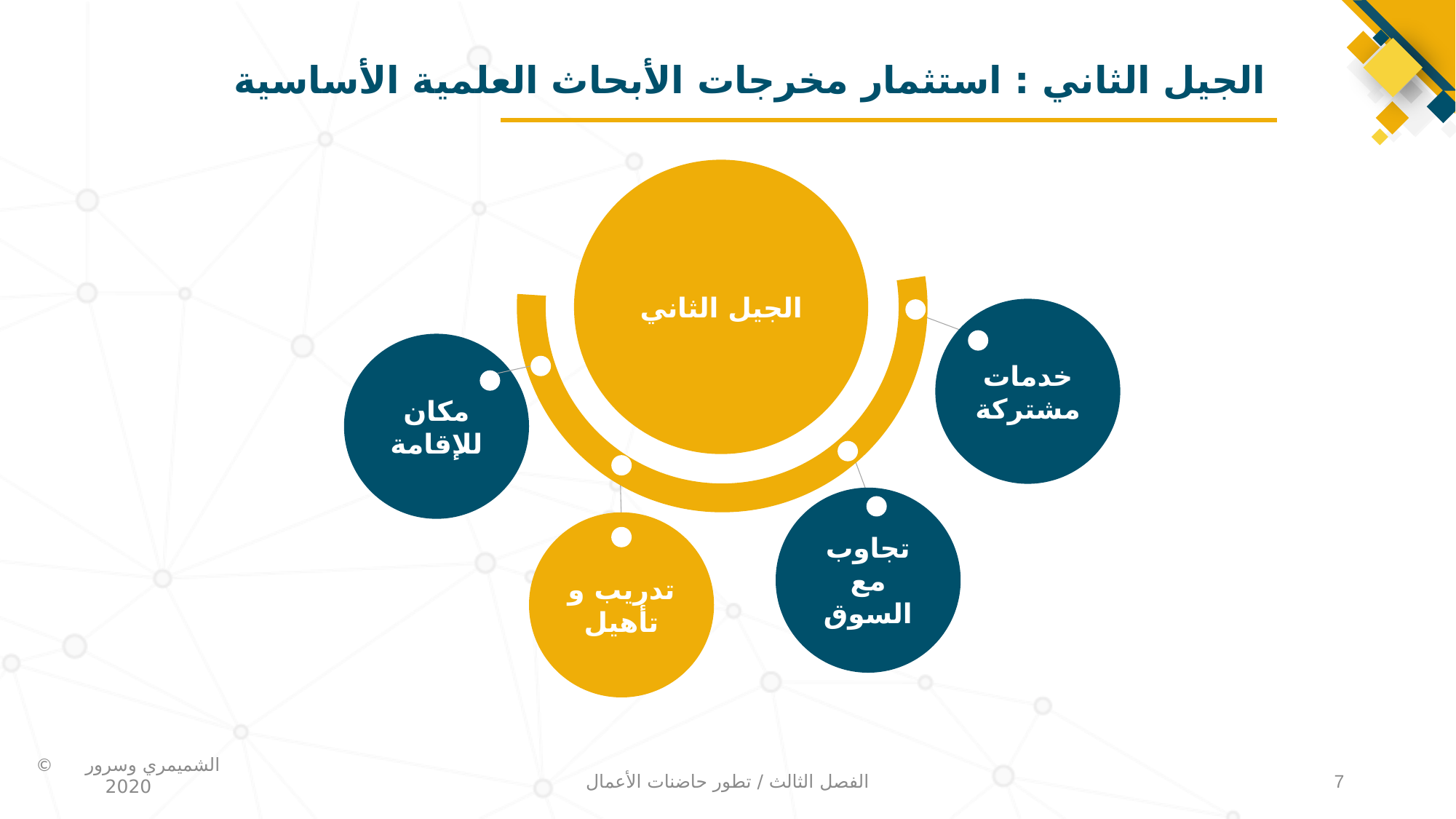

# الجيل الثاني : استثمار مخرجات الأبحاث العلمية الأساسية

الجيل الثاني
خدمات مشتركة

مكان للإقامة

تجاوب مع السوق

تدريب و تأهيل

الفصل الثالث / تطور حاضنات الأعمال
7